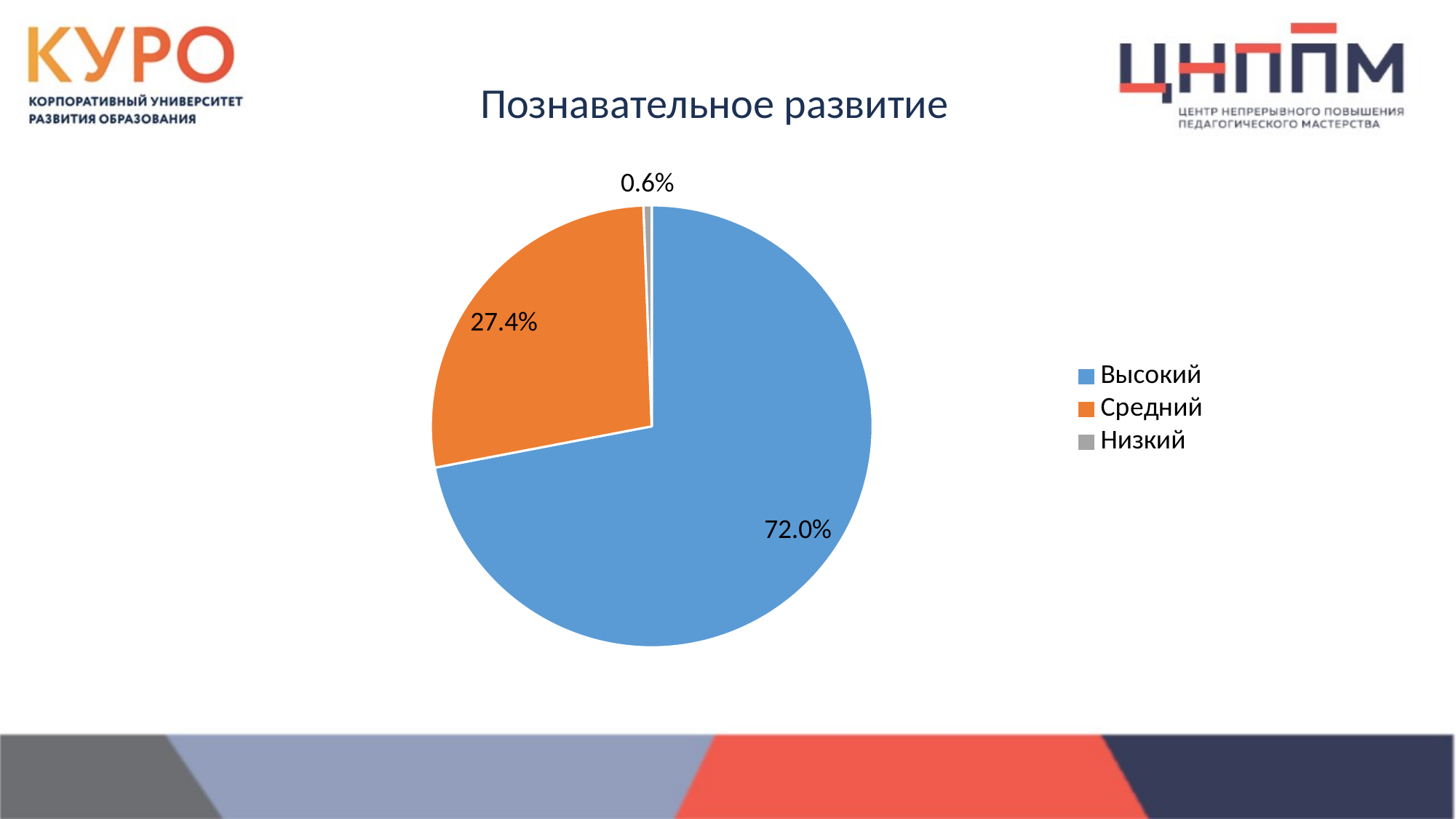

Познавательное развитие

### Chart

| Category | Познавательное |
|---|---|
| Высокий | 0.72 |
| Средний | 0.274 |
| Низкий | 0.006 |